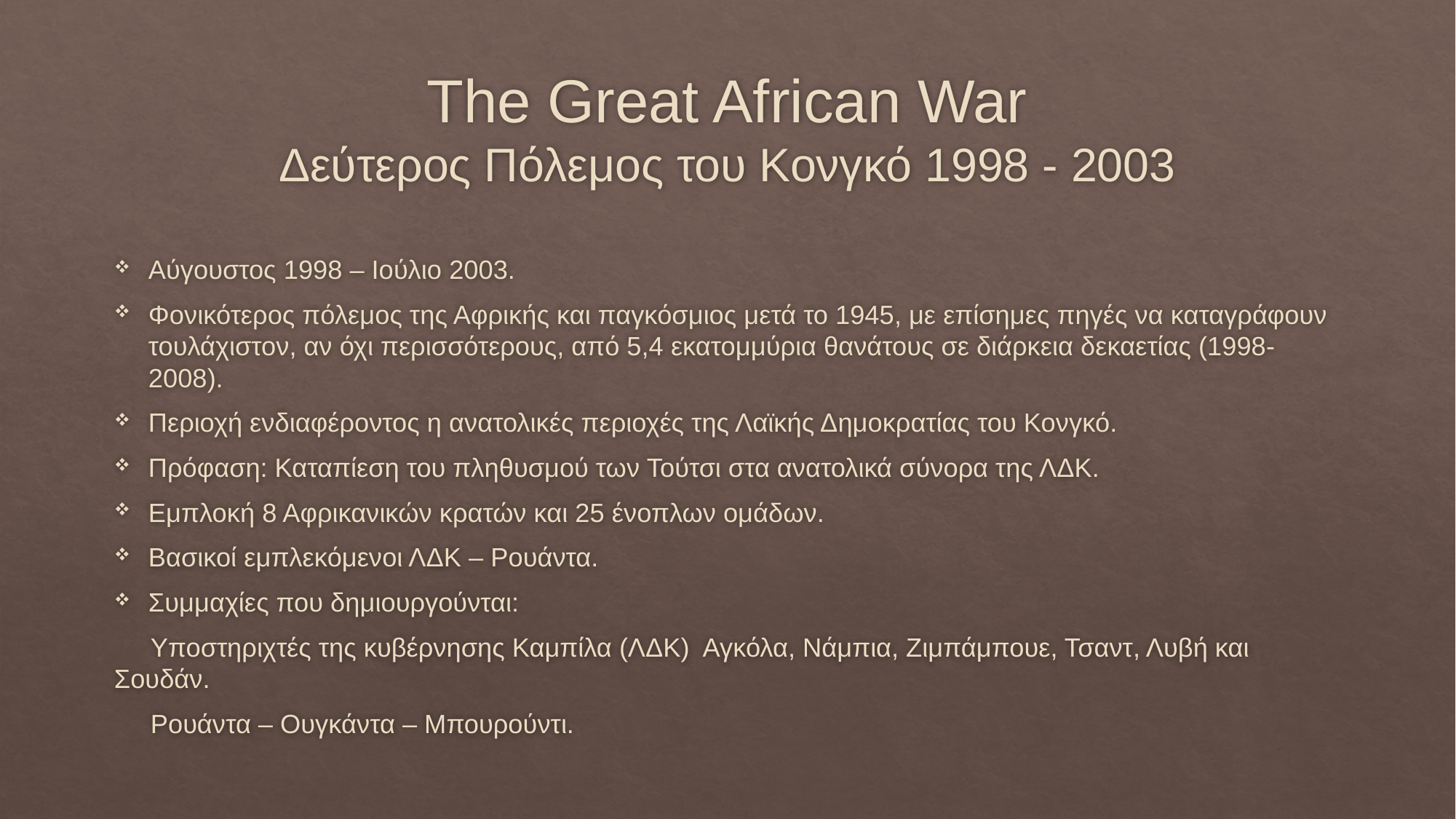

# The Great African War Δεύτερος Πόλεμος του Κονγκό 1998 - 2003
Αύγουστος 1998 – Ιούλιο 2003.
Φονικότερος πόλεμος της Αφρικής και παγκόσμιος μετά το 1945, με επίσημες πηγές να καταγράφουν τουλάχιστον, αν όχι περισσότερους, από 5,4 εκατομμύρια θανάτους σε διάρκεια δεκαετίας (1998-2008).
Περιοχή ενδιαφέροντος η ανατολικές περιοχές της Λαϊκής Δημοκρατίας του Κονγκό.
Πρόφαση: Καταπίεση του πληθυσμού των Τούτσι στα ανατολικά σύνορα της ΛΔΚ.
Εμπλοκή 8 Αφρικανικών κρατών και 25 ένοπλων ομάδων.
Βασικοί εμπλεκόμενοι ΛΔΚ – Ρουάντα.
Συμμαχίες που δημιουργούνται:
     Υποστηριχτές της κυβέρνησης Καμπίλα (ΛΔΚ)  Αγκόλα, Νάμπια, Ζιμπάμπουε, Τσαντ, Λυβή και Σουδάν.
     Ρουάντα – Ουγκάντα – Μπουρούντι.